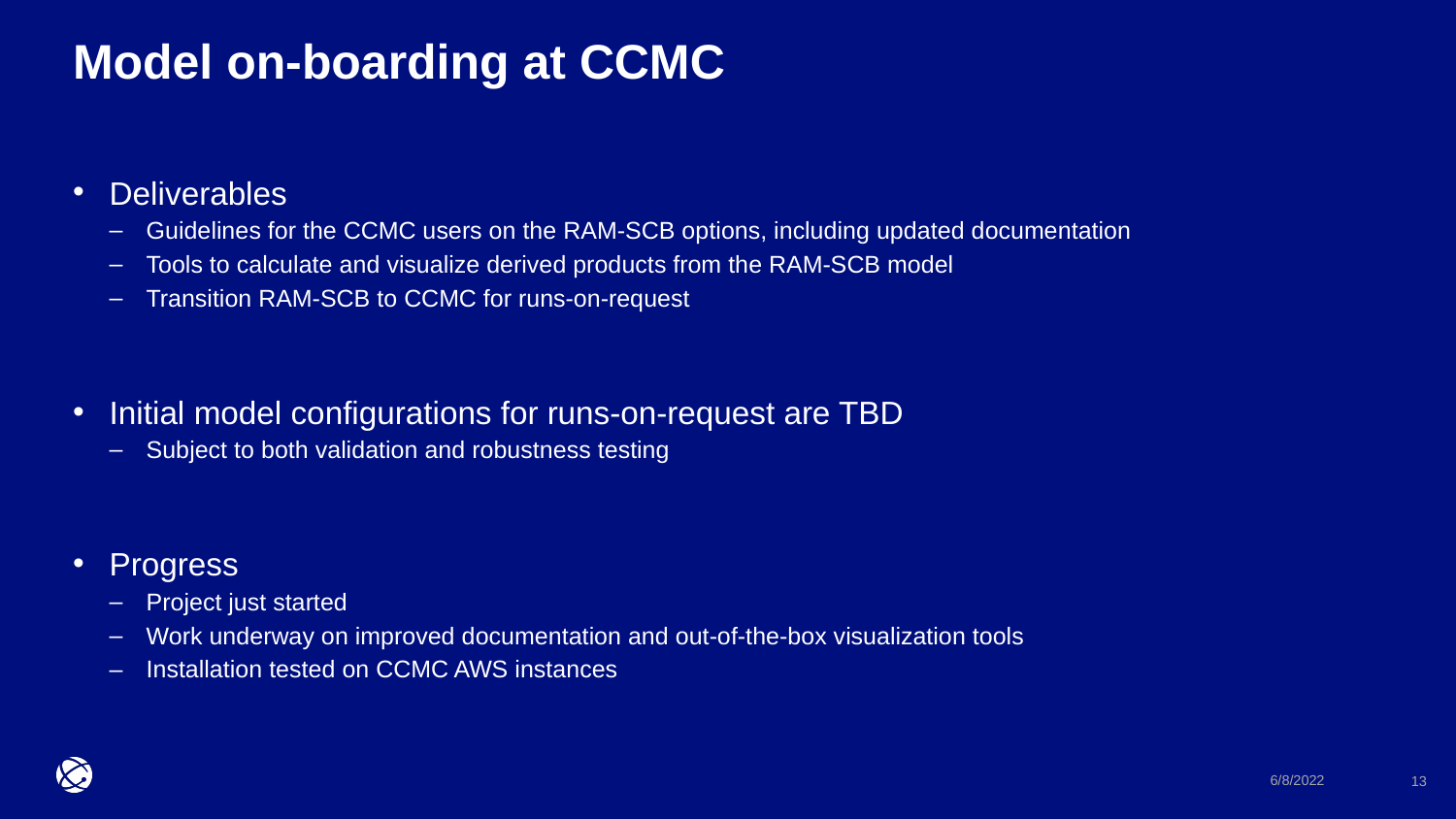

Model on-boarding at CCMC
Deliverables
Guidelines for the CCMC users on the RAM-SCB options, including updated documentation
Tools to calculate and visualize derived products from the RAM-SCB model
Transition RAM-SCB to CCMC for runs-on-request

Initial model configurations for runs-on-request are TBD
Subject to both validation and robustness testing

Progress
Project just started
Work underway on improved documentation and out-of-the-box visualization tools
Installation tested on CCMC AWS instances